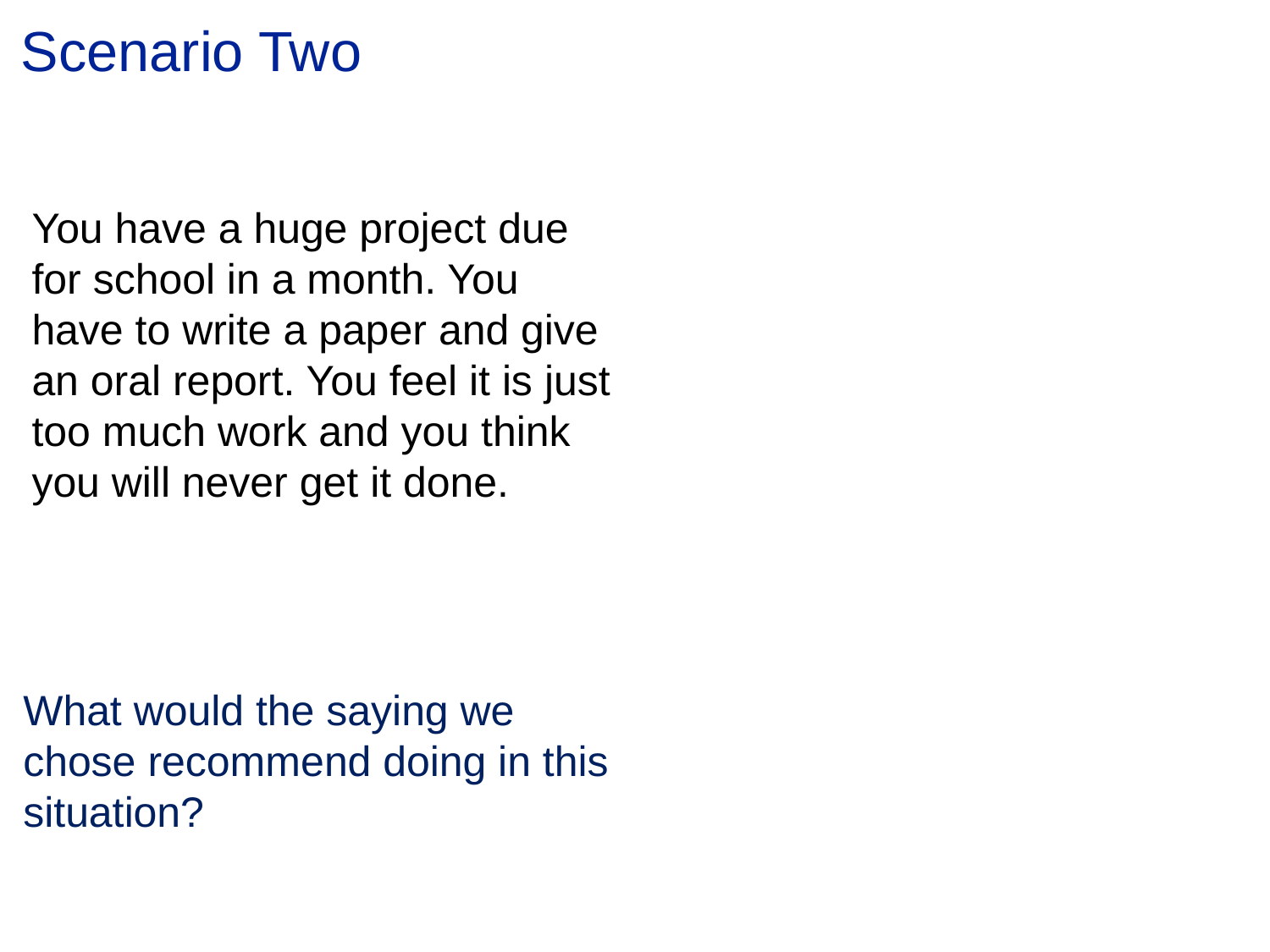

# Scenario Two
You have a huge project due for school in a month. You have to write a paper and give an oral report. You feel it is just too much work and you think you will never get it done.
What would the saying we chose recommend doing in this situation?